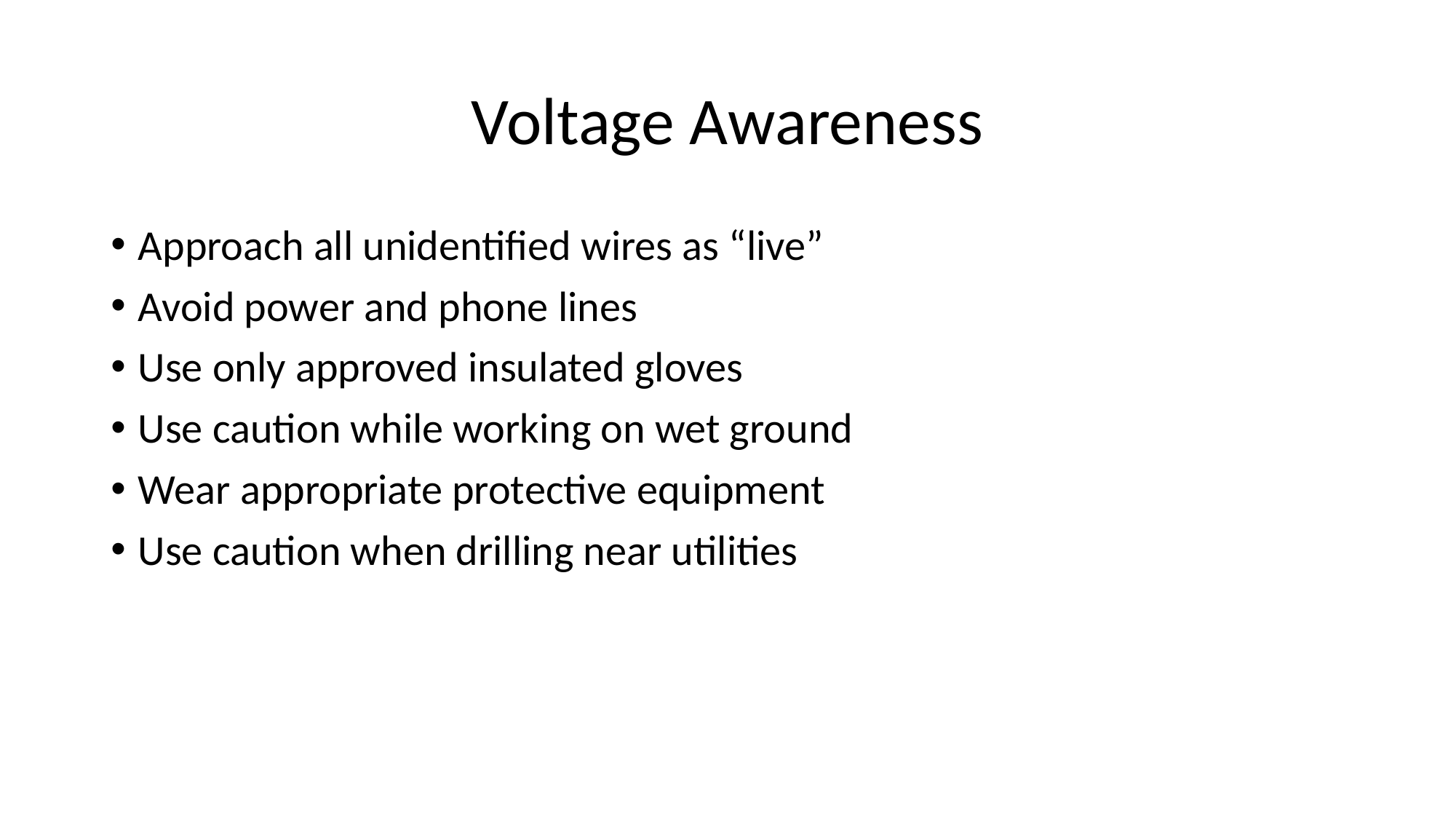

# Voltage Awareness
Approach all unidentified wires as “live”
Avoid power and phone lines
Use only approved insulated gloves
Use caution while working on wet ground
Wear appropriate protective equipment
Use caution when drilling near utilities